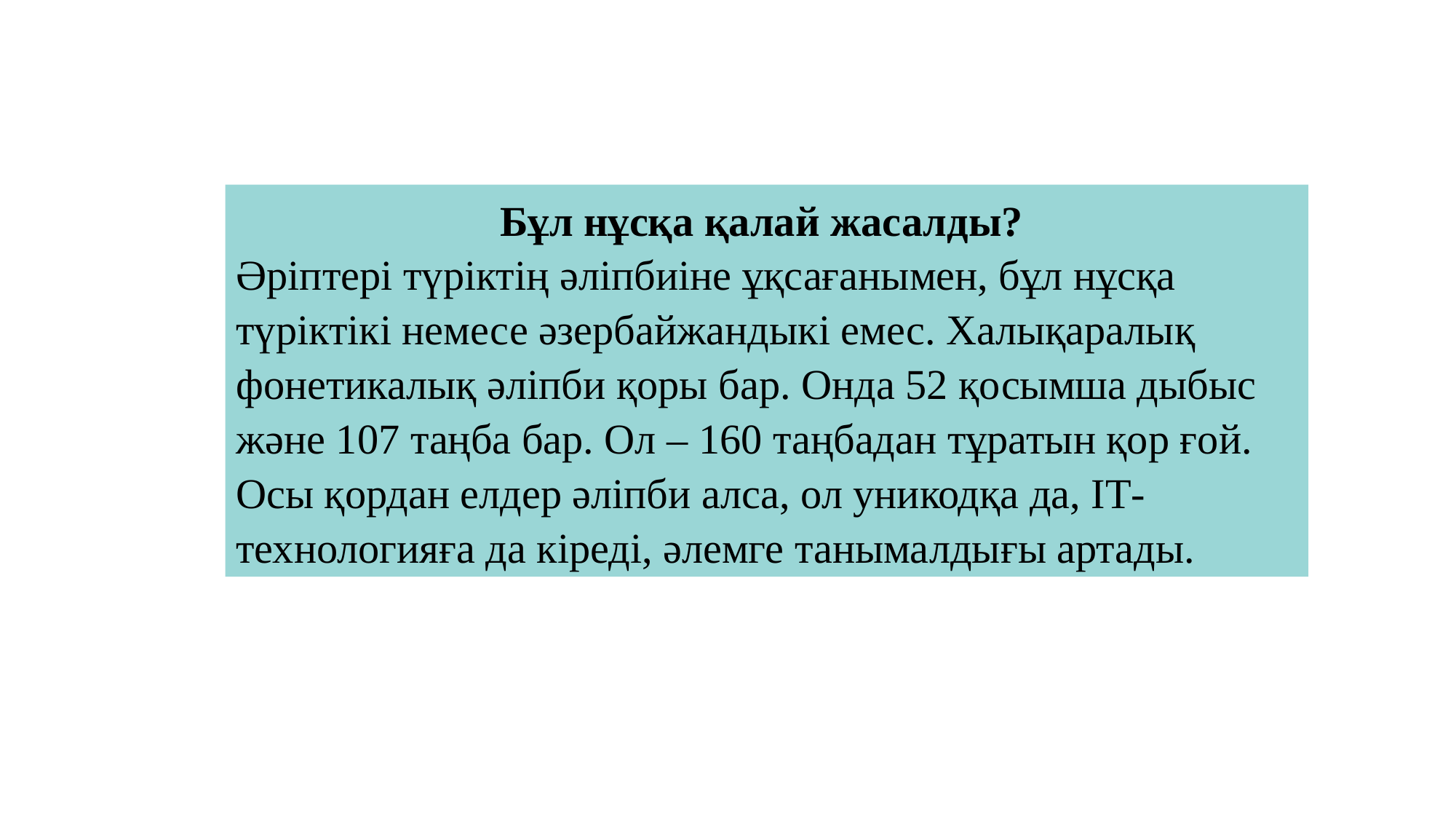

Бұл нұсқа қалай жасалды?
Әріптері түріктің әліпбиіне ұқсағанымен, бұл нұсқа түріктікі немесе әзербайжандыкі емес. Халықаралық фонетикалық әліпби қоры бар. Онда 52 қосымша дыбыс және 107 таңба бар. Ол – 160 таңбадан тұратын қор ғой. Осы қордан елдер әліпби алса, ол уникодқа да, ІТ-технологияға да кіреді, әлемге танымалдығы артады.